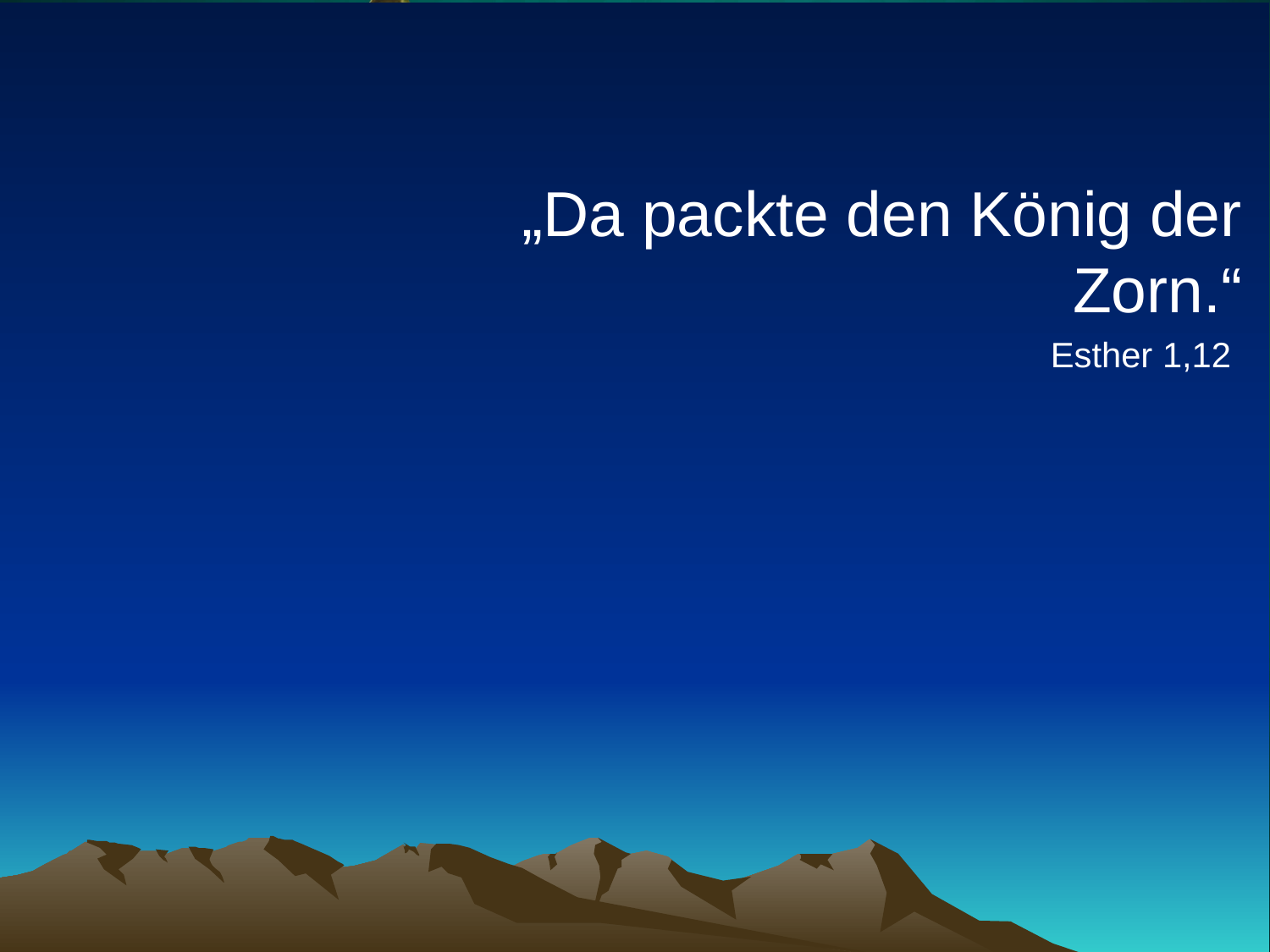

# „Da packte den König der Zorn.“
Esther 1,12